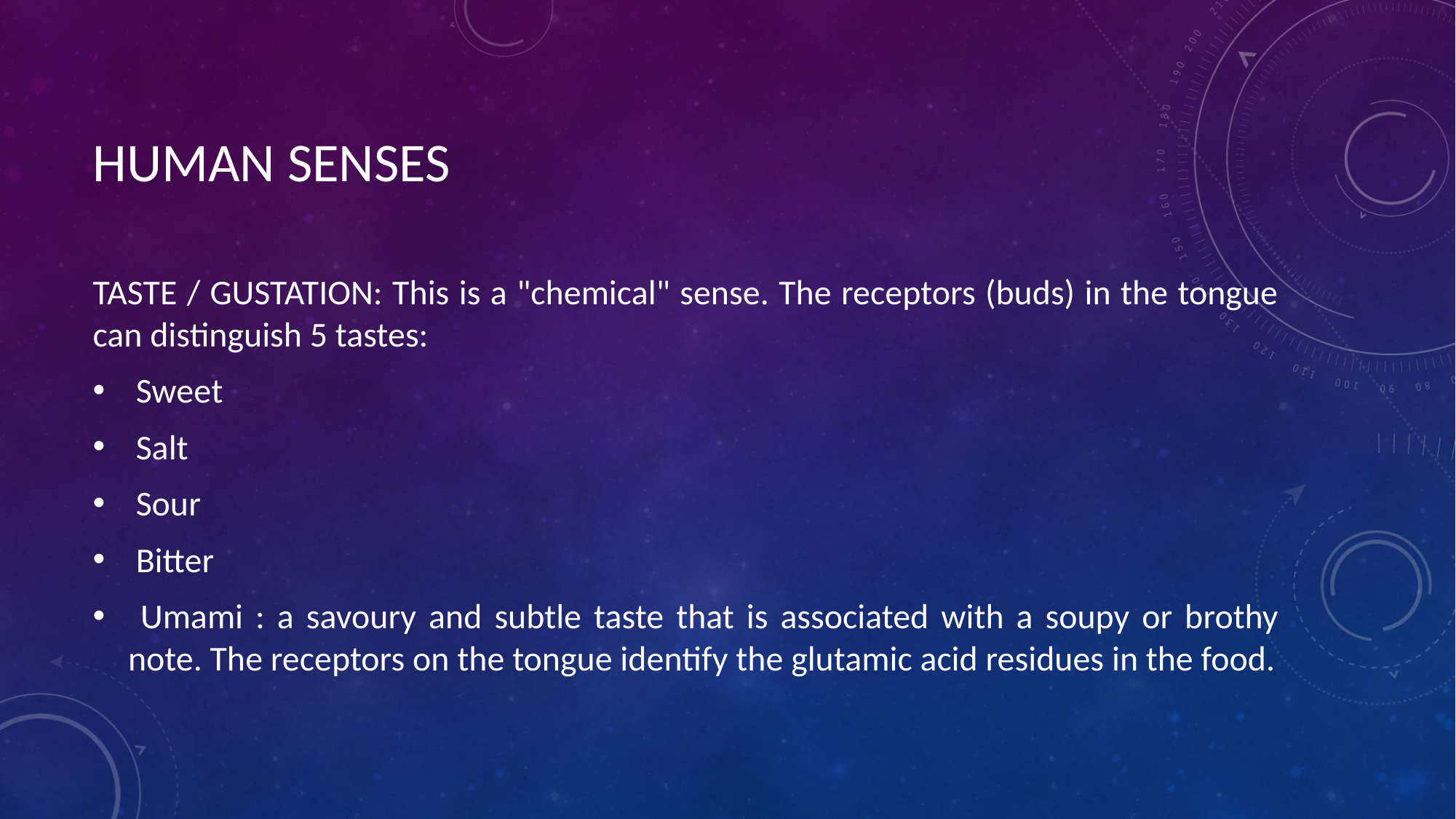

# HUMAN SENSES
TASTE / GUSTATION: This is a "chemical" sense. The receptors (buds) in the tongue can distinguish 5 tastes:
 Sweet
 Salt
 Sour
 Bitter
 Umami : a savoury and subtle taste that is associated with a soupy or brothy note. The receptors on the tongue identify the glutamic acid residues in the food.